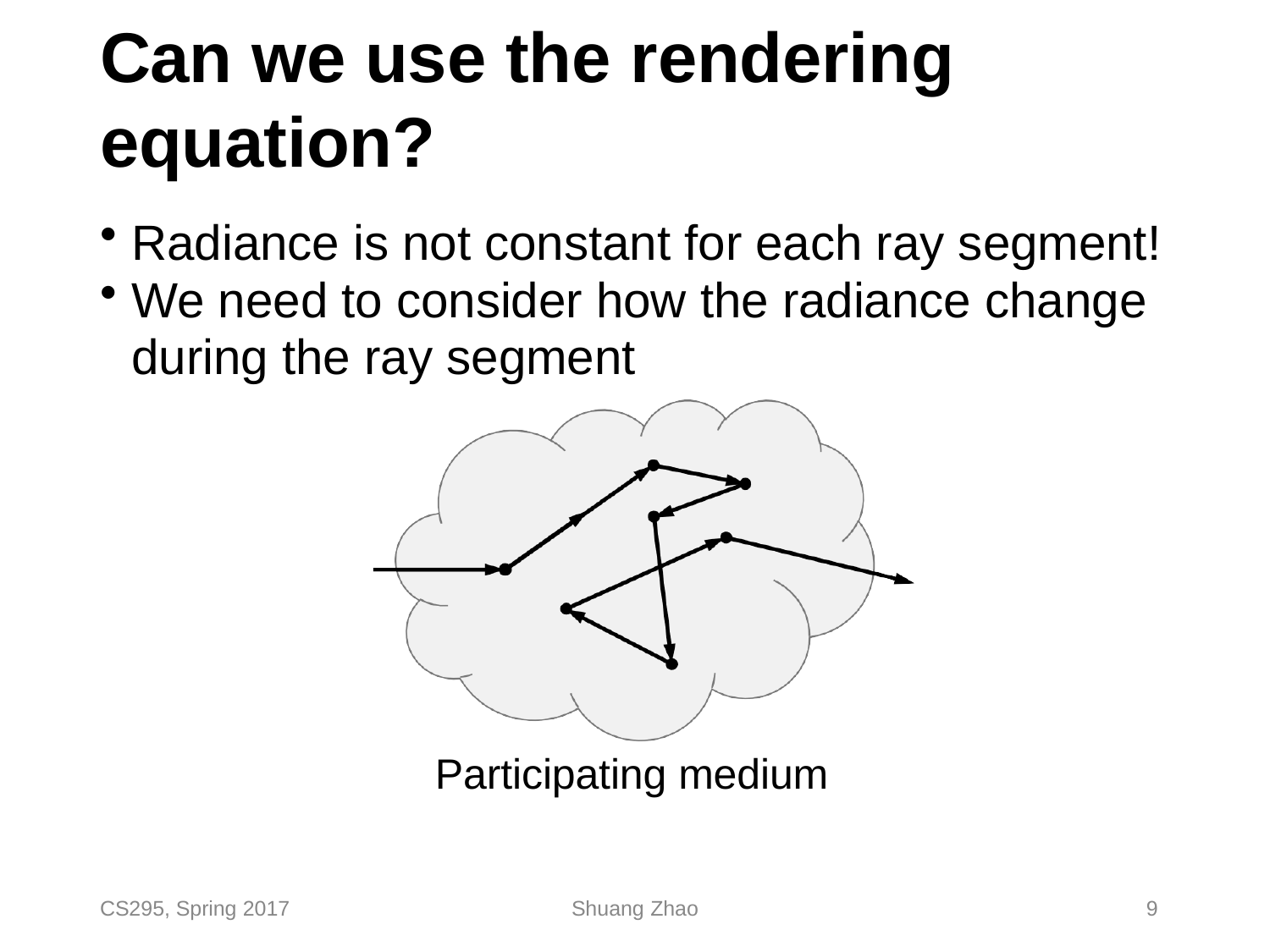

# Can we use the rendering equation?
Radiance is not constant for each ray segment!
We need to consider how the radiance change during the ray segment

Participating medium
CS295, Spring 2017
Shuang Zhao
9